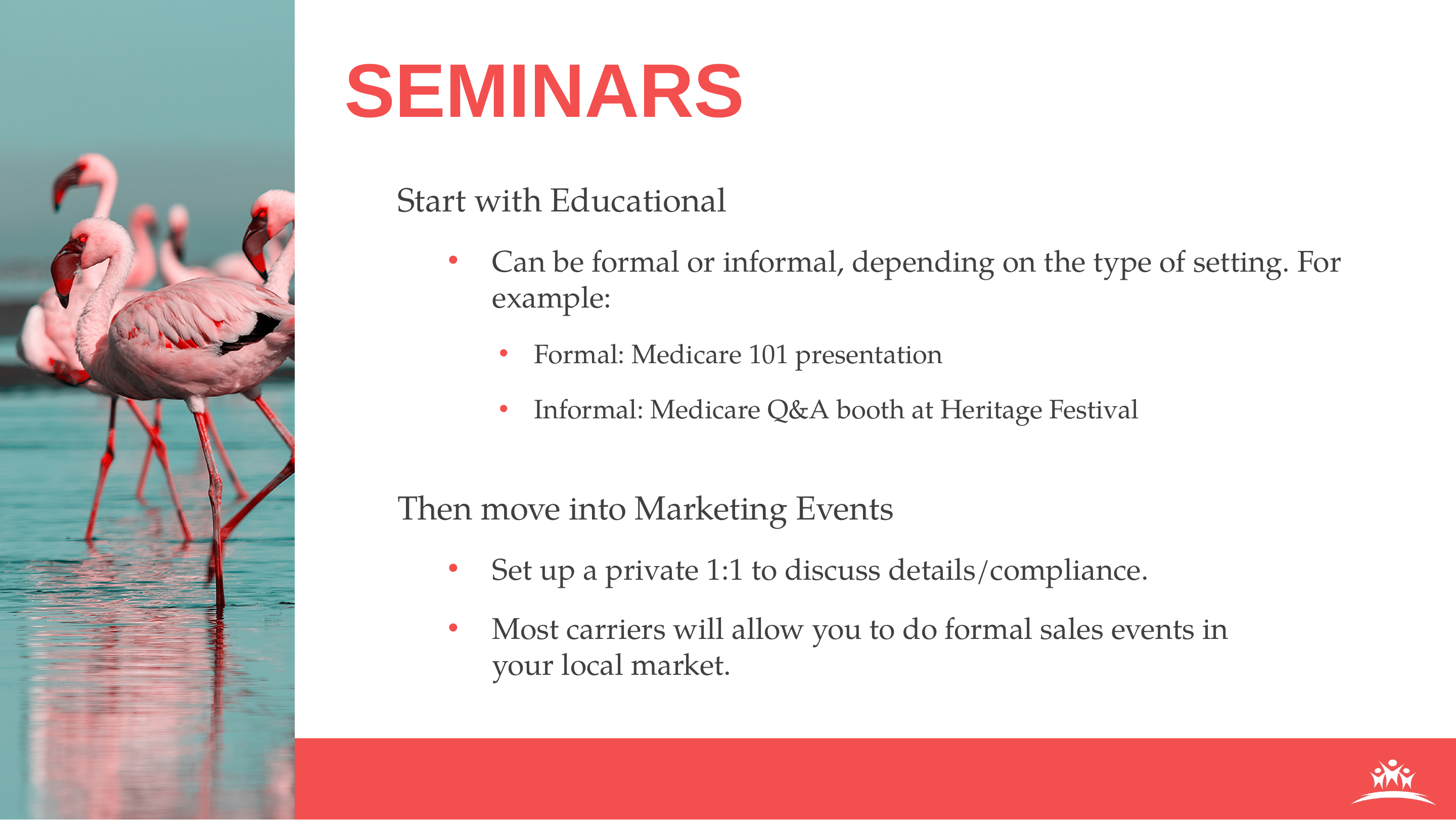

# seminars
Start with Educational
Can be formal or informal, depending on the type of setting. For example:
Formal: Medicare 101 presentation
Informal: Medicare Q&A booth at Heritage Festival

Then move into Marketing Events
Set up a private 1:1 to discuss details/compliance.
Most carriers will allow you to do formal sales events in
your local market.